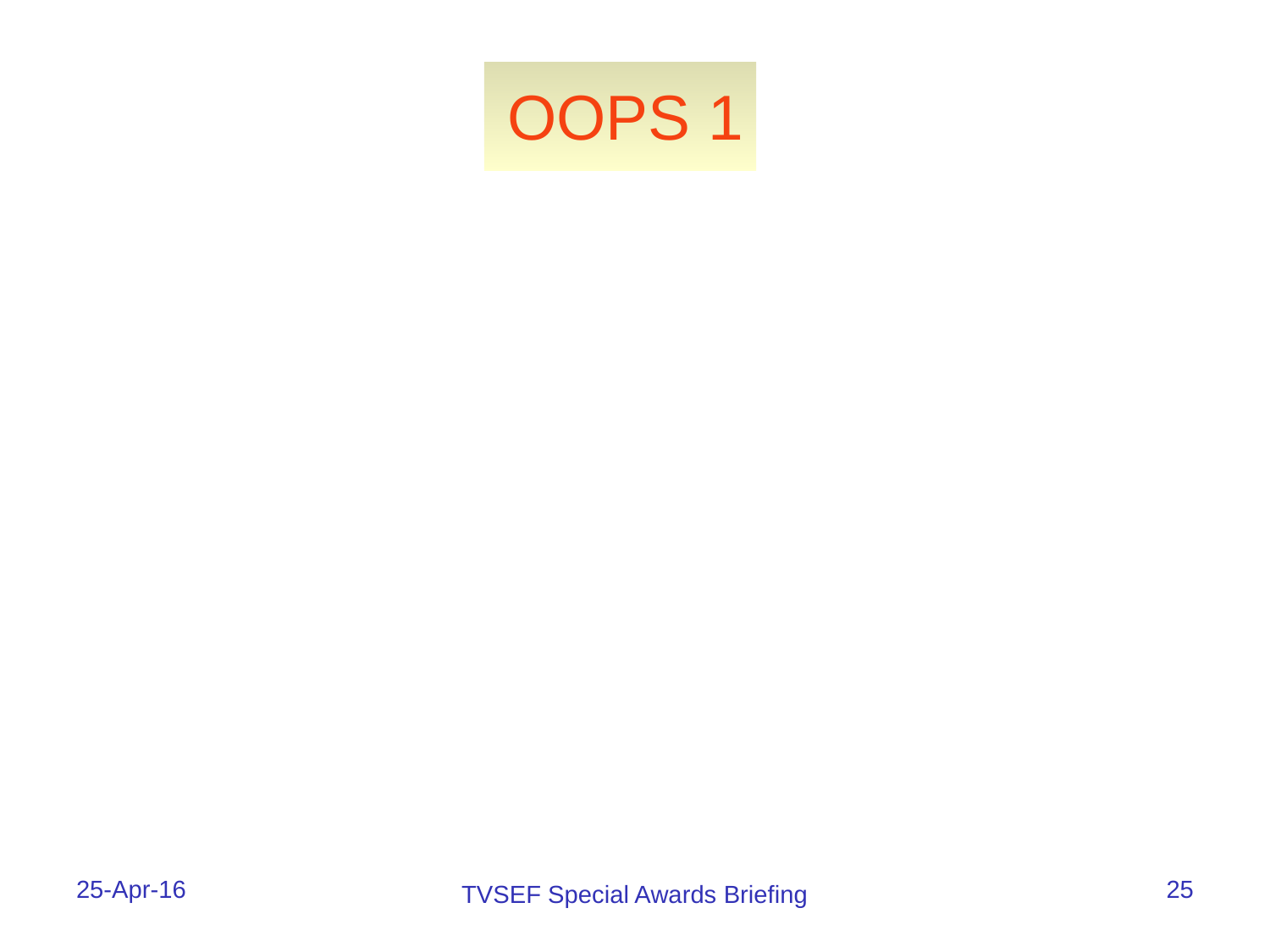

# OOPS 1

Had a call this afternoon from a parent of a senior finalist who said that his son was "devastated" at the award ceremony because the judges had told him he had "an amazing project," that "it was likely to win a Gold Medal" and that his project was "one likely to be chosen to go to the CWSF."

The project received a Bronze Medal.
25-Apr-16
25